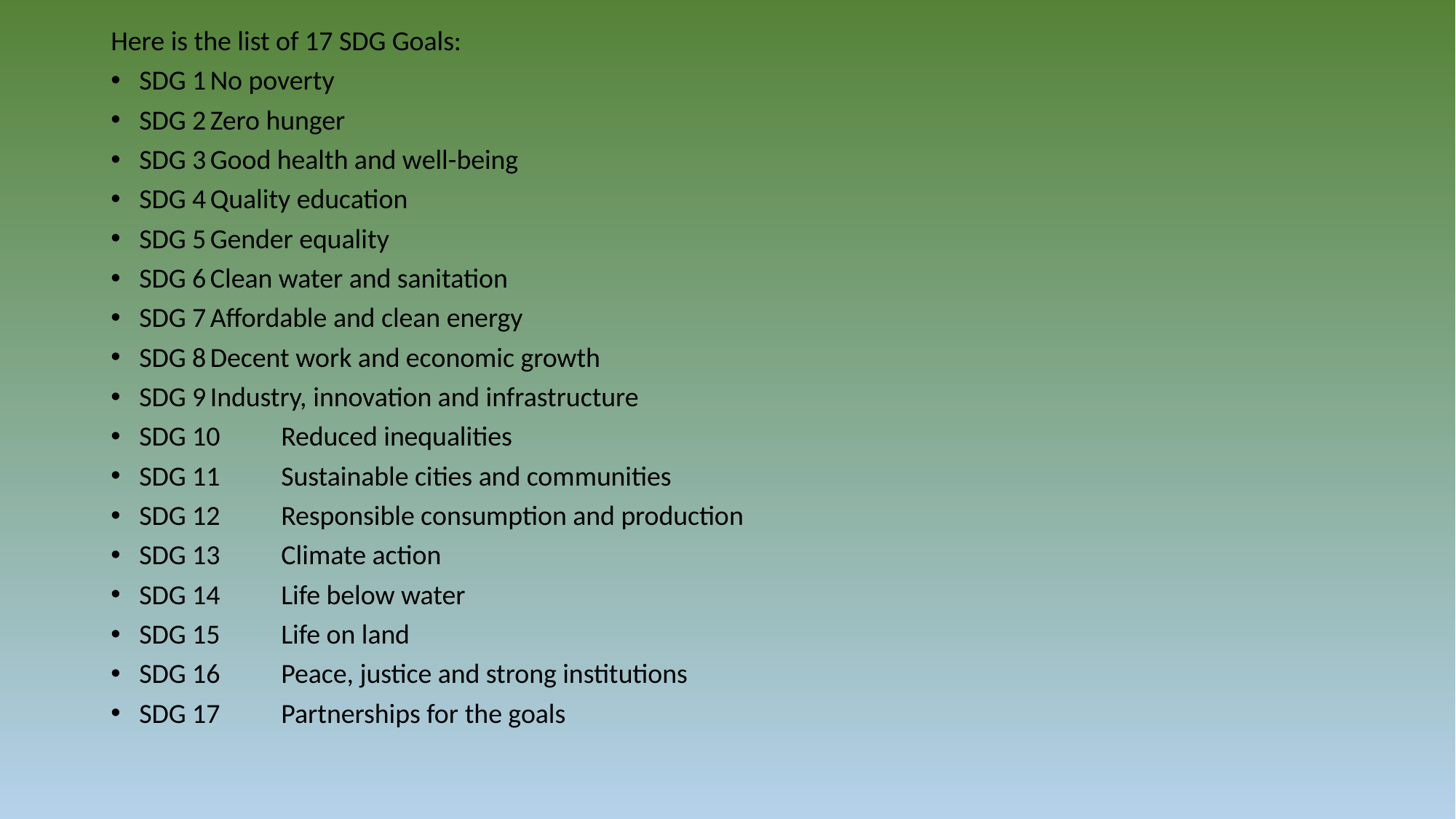

Here is the list of 17 SDG Goals:
SDG 1	No poverty
SDG 2	Zero hunger
SDG 3	Good health and well-being
SDG 4	Quality education
SDG 5	Gender equality
SDG 6	Clean water and sanitation
SDG 7	Affordable and clean energy
SDG 8	Decent work and economic growth
SDG 9	Industry, innovation and infrastructure
SDG 10	Reduced inequalities
SDG 11	Sustainable cities and communities
SDG 12	Responsible consumption and production
SDG 13	Climate action
SDG 14	Life below water
SDG 15	Life on land
SDG 16	Peace, justice and strong institutions
SDG 17	Partnerships for the goals